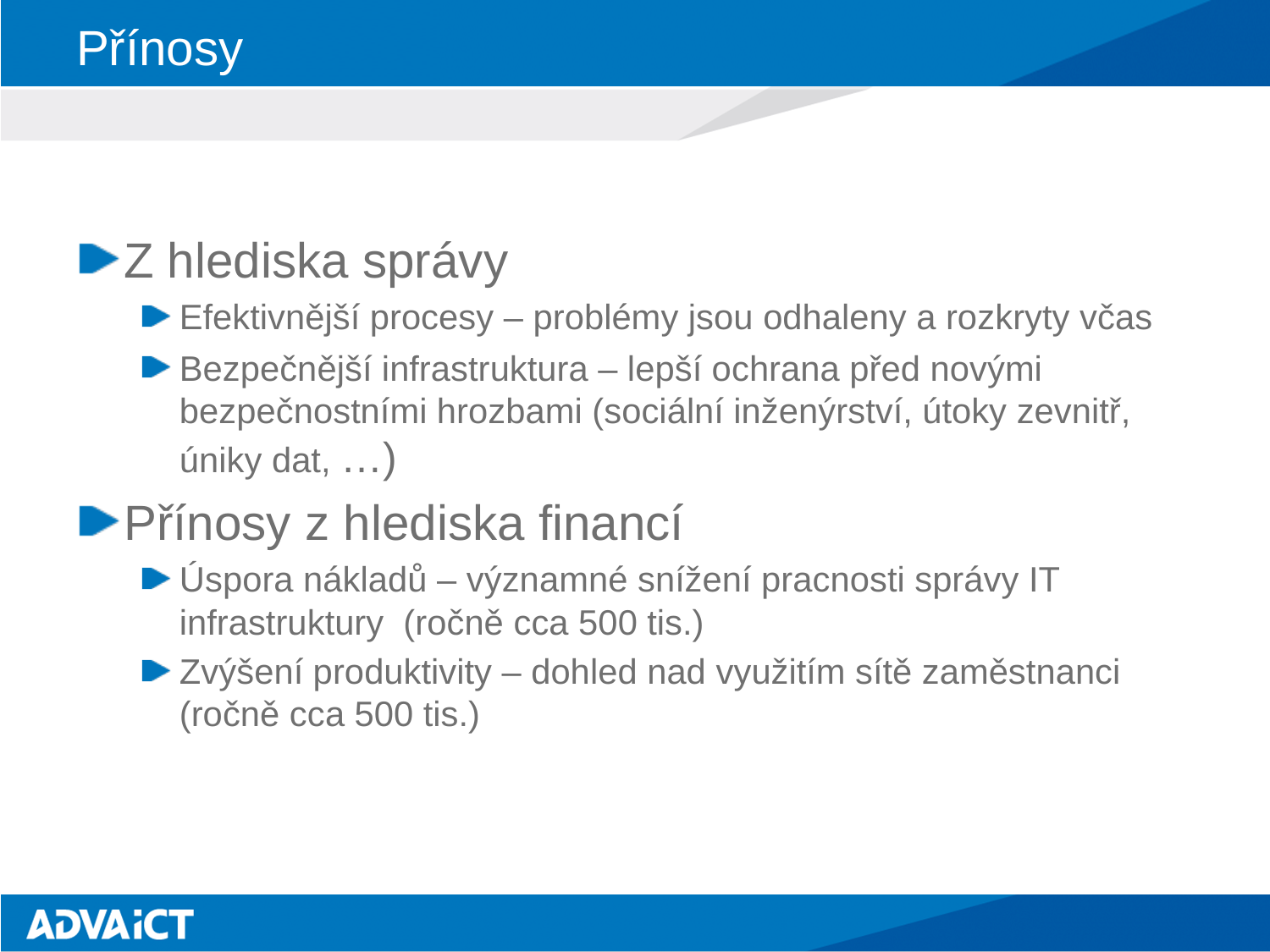

# Přínosy

Z hlediska správy
Efektivnější procesy – problémy jsou odhaleny a rozkryty včas
Bezpečnější infrastruktura – lepší ochrana před novými bezpečnostními hrozbami (sociální inženýrství, útoky zevnitř, úniky dat, …)
Přínosy z hlediska financí
Úspora nákladů – významné snížení pracnosti správy IT infrastruktury  (ročně cca 500 tis.)
Zvýšení produktivity – dohled nad využitím sítě zaměstnanci (ročně cca 500 tis.)